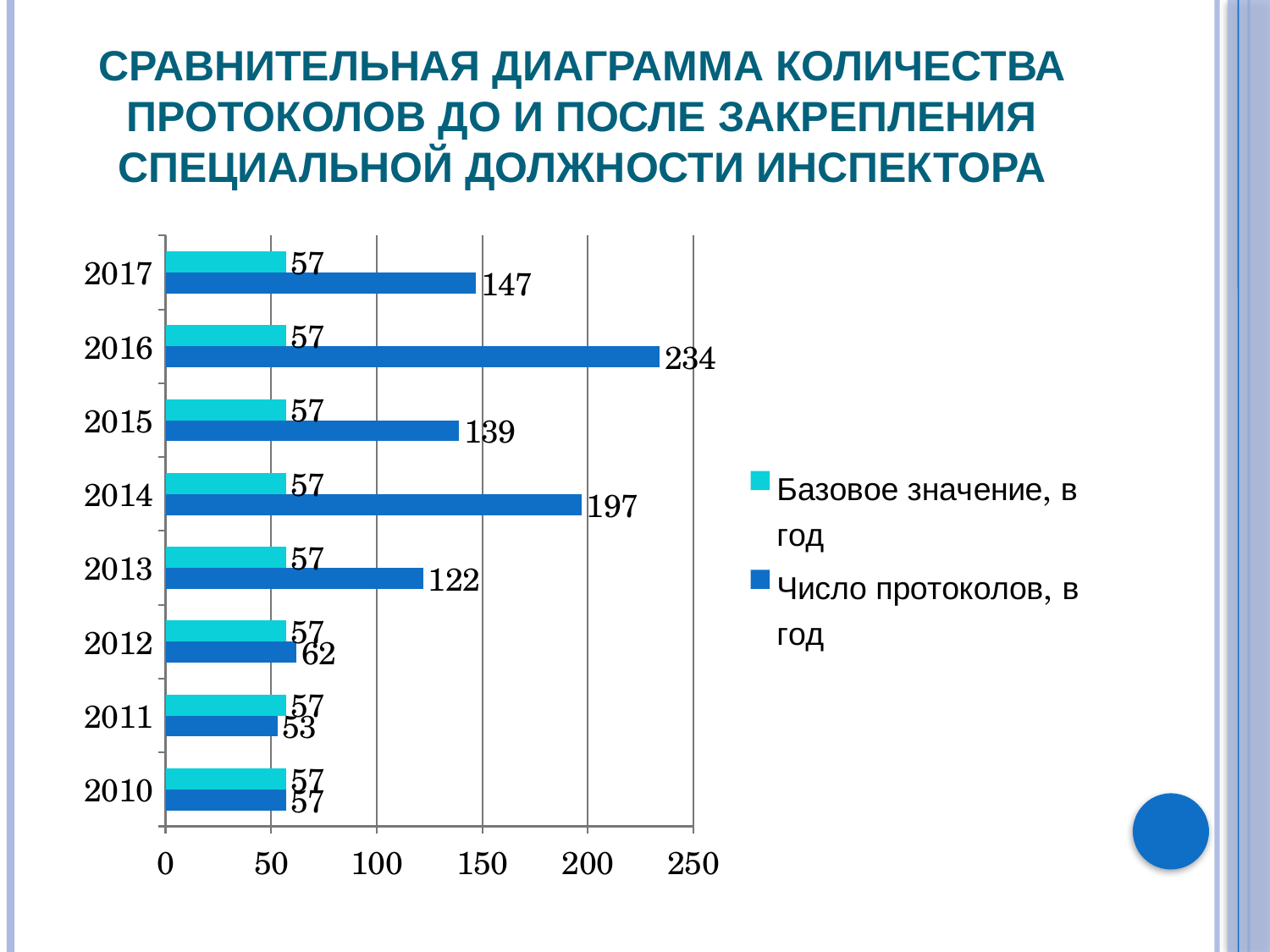

# Сравнительная диаграмма количества протоколов до и после закрепления специальной должности инспектора

[unsupported chart]